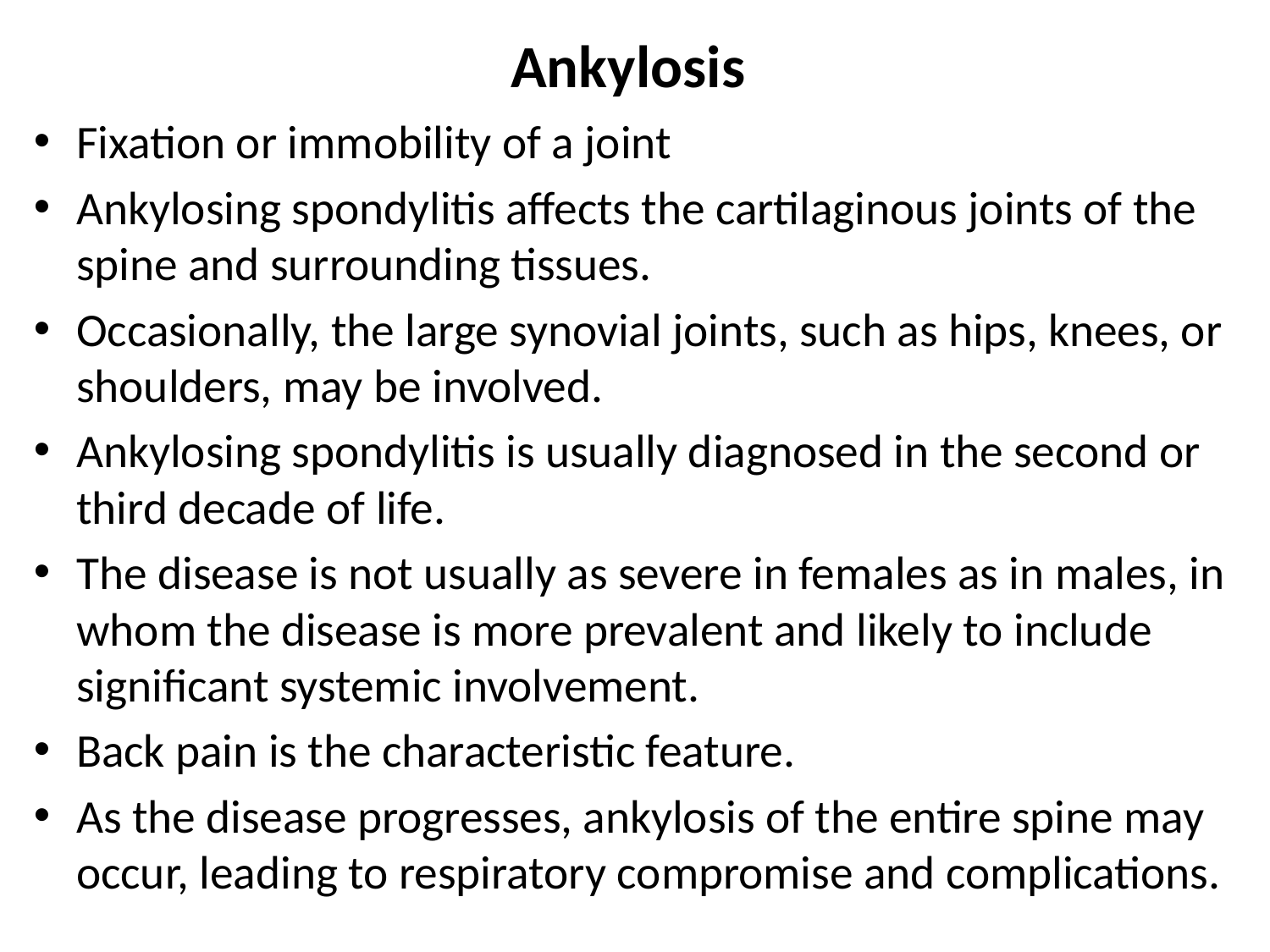

# Ankylosis
Fixation or immobility of a joint
Ankylosing spondylitis affects the cartilaginous joints of the spine and surrounding tissues.
Occasionally, the large synovial joints, such as hips, knees, or shoulders, may be involved.
Ankylosing spondylitis is usually diagnosed in the second or third decade of life.
The disease is not usually as severe in females as in males, in whom the disease is more prevalent and likely to include significant systemic involvement.
Back pain is the characteristic feature.
As the disease progresses, ankylosis of the entire spine may occur, leading to respiratory compromise and complications.